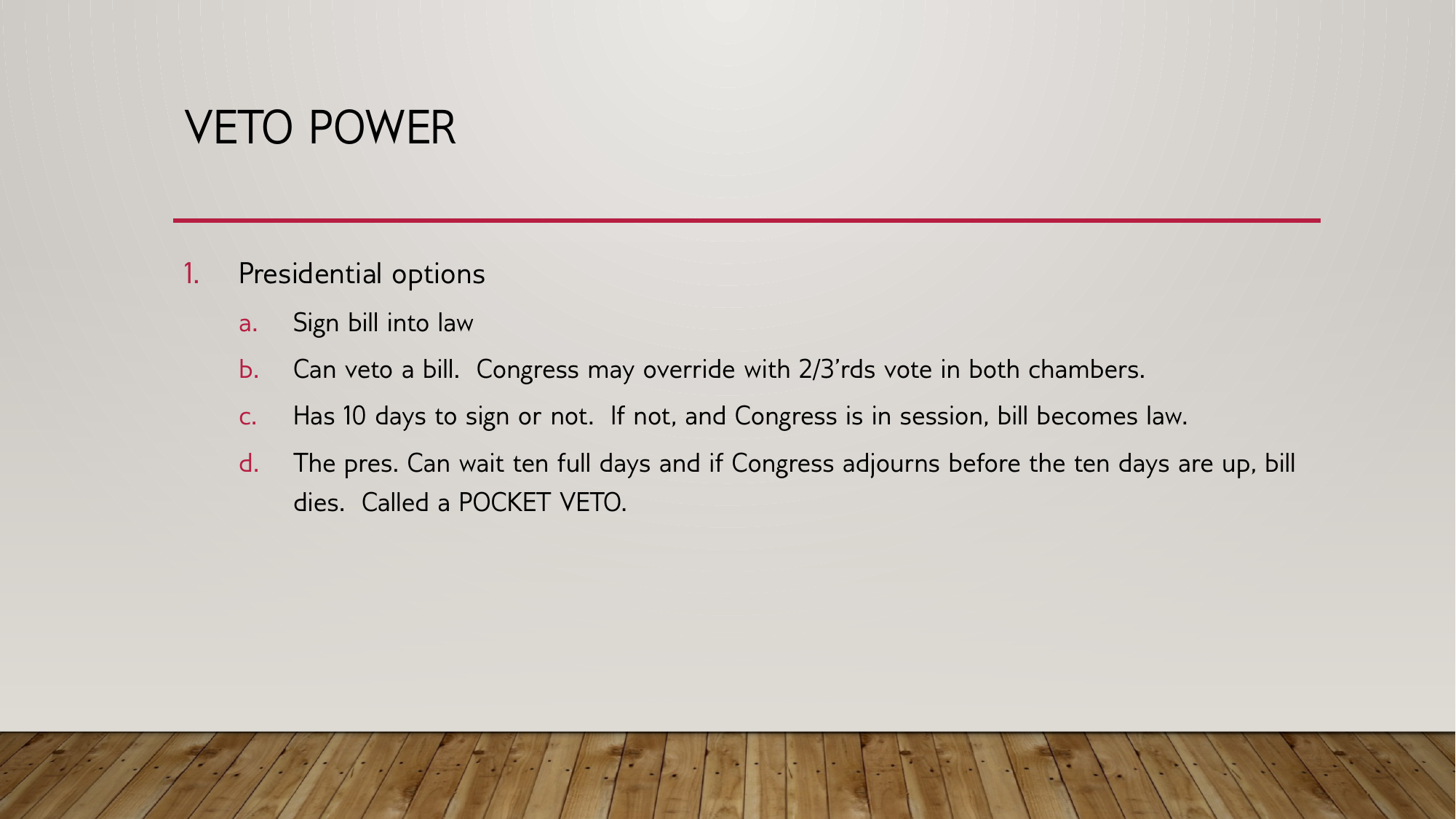

# Veto power
Presidential options
Sign bill into law
Can veto a bill.  Congress may override with 2/3’rds vote in both chambers.
Has 10 days to sign or not.  If not, and Congress is in session, bill becomes law.
The pres. Can wait ten full days and if Congress adjourns before the ten days are up, bill dies.  Called a POCKET VETO.